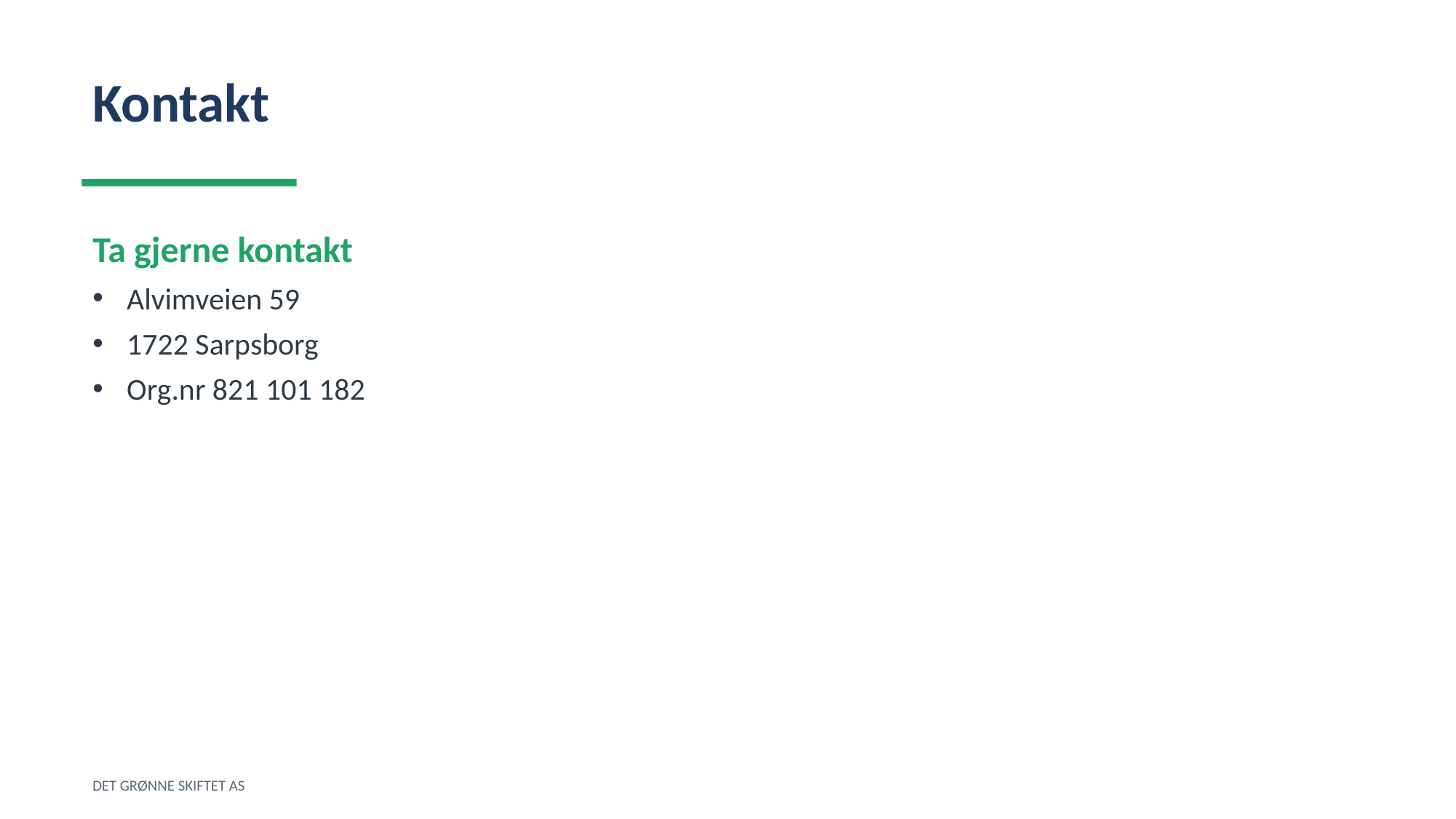

Kontakt

Ta gjerne kontakt
Alvimveien 59
1722 Sarpsborg
Org.nr 821 101 182
DET GRØNNE SKIFTET AS